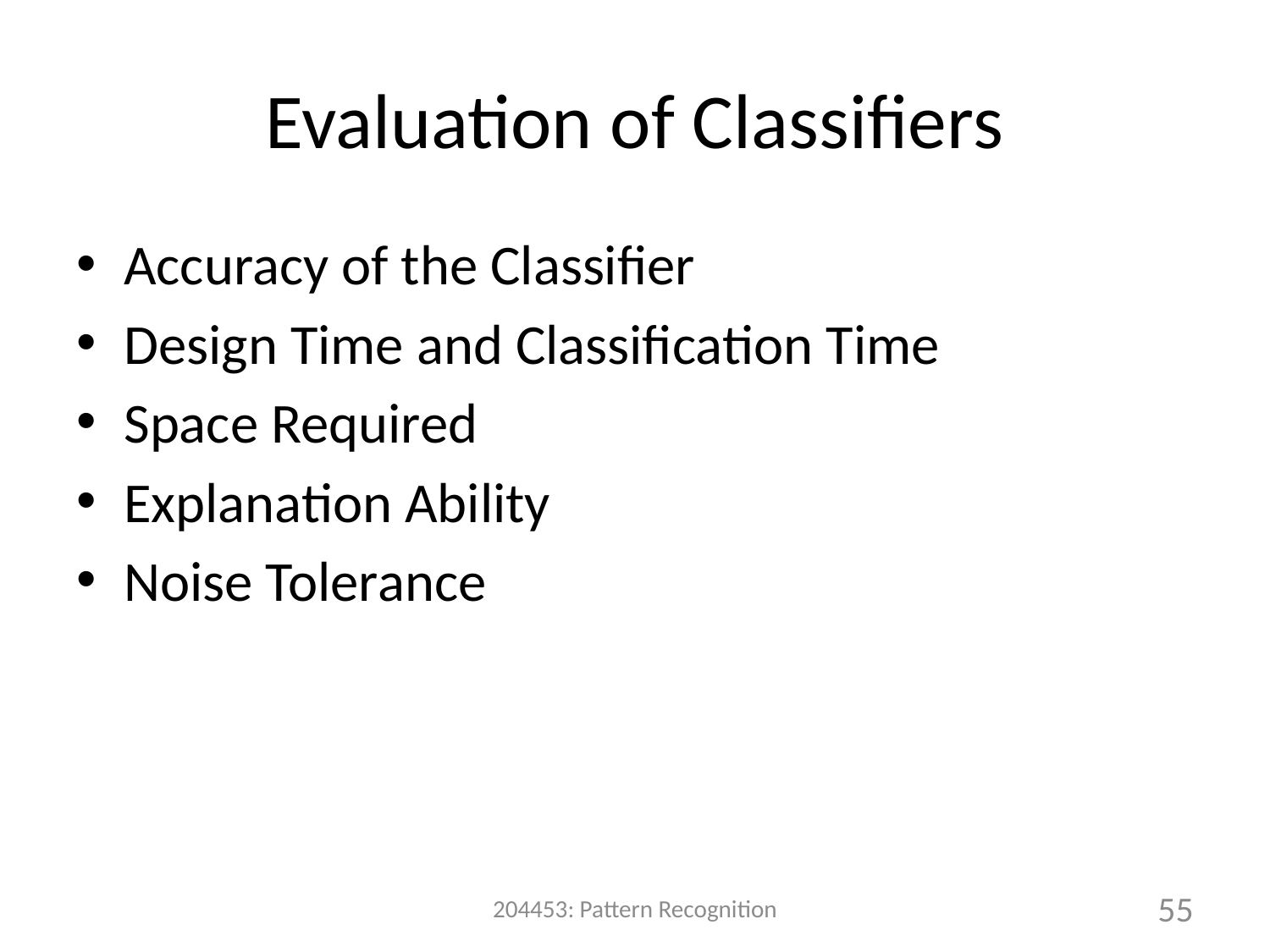

# Evaluation of Classifiers
Accuracy of the Classifier
Design Time and Classification Time
Space Required
Explanation Ability
Noise Tolerance
204453: Pattern Recognition
55